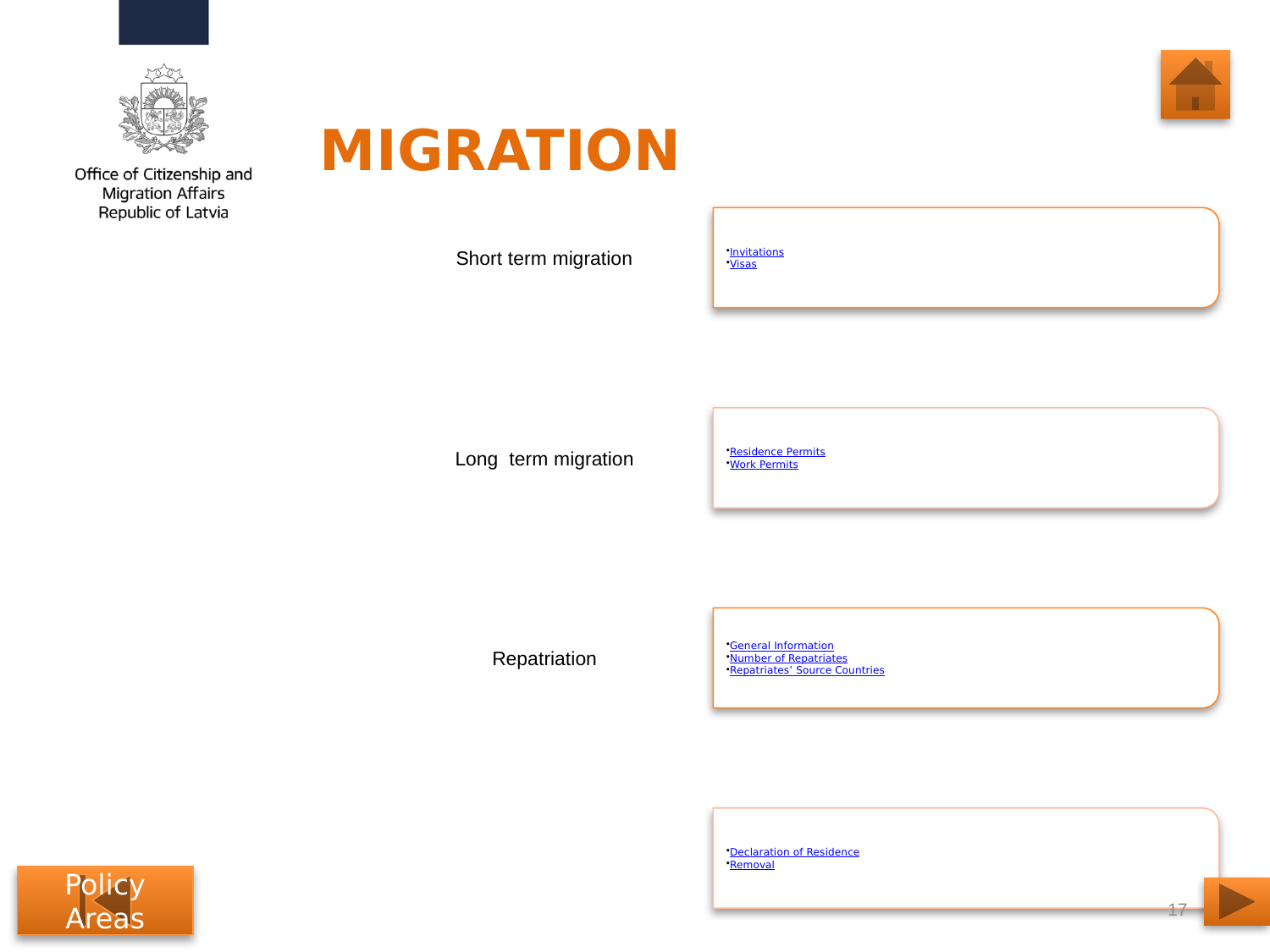

# MIGRATION

Short term migration
Invitations
Visas
Long  term migration
Residence Permits
Repatriation
Number of Repatriates
Repatriates’ Source Countries
Declaration of Residence
Removal
Work Permits
General Information
Policy Areas

17